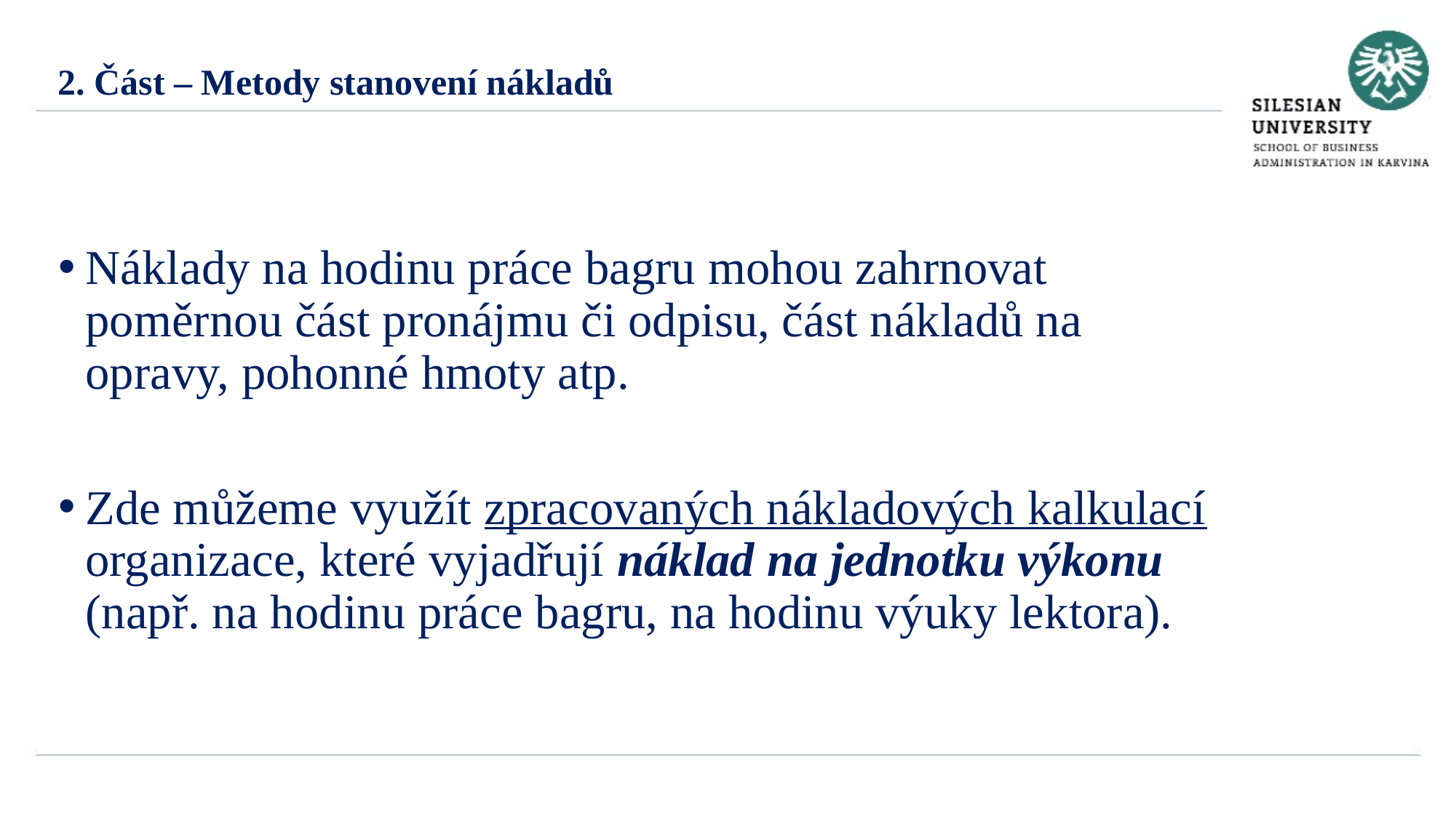

2. Část – Metody stanovení nákladů

Náklady na hodinu práce bagru mohou zahrnovat poměrnou část pronájmu či odpisu, část nákladů na opravy, pohonné hmoty atp.

Zde můžeme využít zpracovaných nákladových kalkulací organizace, které vyjadřují náklad na jednotku výkonu (např. na hodinu práce bagru, na hodinu výuky lektora).